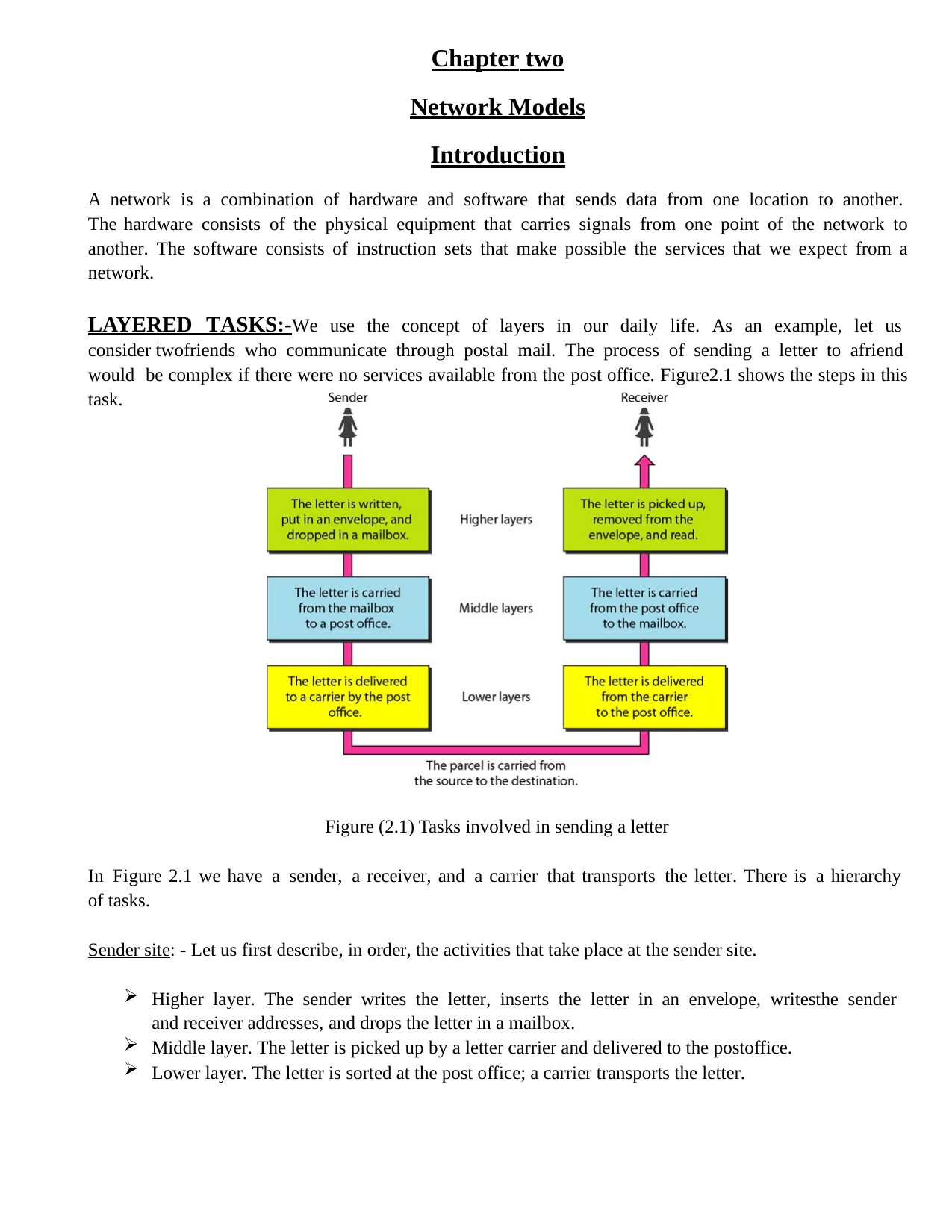

Chapter two Network Models Introduction

A  network  is  a  combination  of  hardware  and  software  that  sends  data  from  one  location  to  another.  The hardware consists of the physical equipment that carries signals from one point of the network to another. The software consists of instruction sets that make possible the services that we expect from a network.

LAYERED  TASKS:-We  use  the  concept  of  layers  in  our  daily  life.  As  an  example,  let  us  consider twofriends  who  communicate  through  postal  mail.  The  process  of  sending  a  letter  to  afriend  would  be complex if there were no services available from the post office. Figure2.1 shows the steps in this task.

Figure (2.1) Tasks involved in sending a letter

In  Figure 2.1 we have  a  sender,  a receiver, and  a carrier  that transports  the letter. There is  a hierarchy of tasks.

Sender site: - Let us first describe, in order, the activities that take place at the sender site.

Higher  layer.  The  sender  writes  the  letter,  inserts  the  letter  in  an  envelope,  writesthe  sender  and receiver addresses, and drops the letter in a mailbox.
Middle layer. The letter is picked up by a letter carrier and delivered to the postoffice.
Lower layer. The letter is sorted at the post office; a carrier transports the letter.